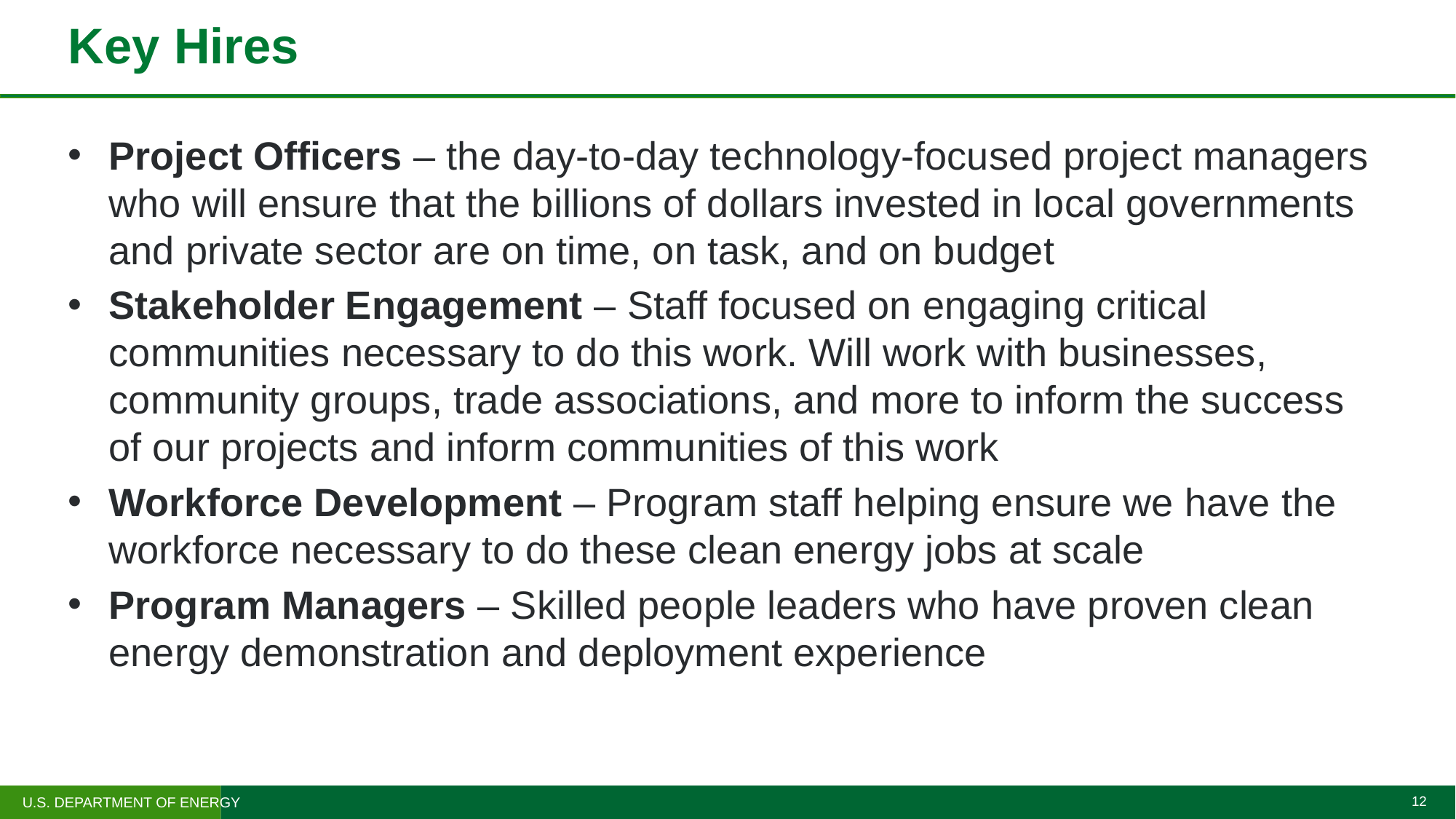

# Key Hires
Project Officers – the day-to-day technology-focused project managers who will ensure that the billions of dollars invested in local governments and private sector are on time, on task, and on budget
Stakeholder Engagement – Staff focused on engaging critical communities necessary to do this work. Will work with businesses, community groups, trade associations, and more to inform the success of our projects and inform communities of this work
Workforce Development – Program staff helping ensure we have the workforce necessary to do these clean energy jobs at scale
Program Managers – Skilled people leaders who have proven clean energy demonstration and deployment experience